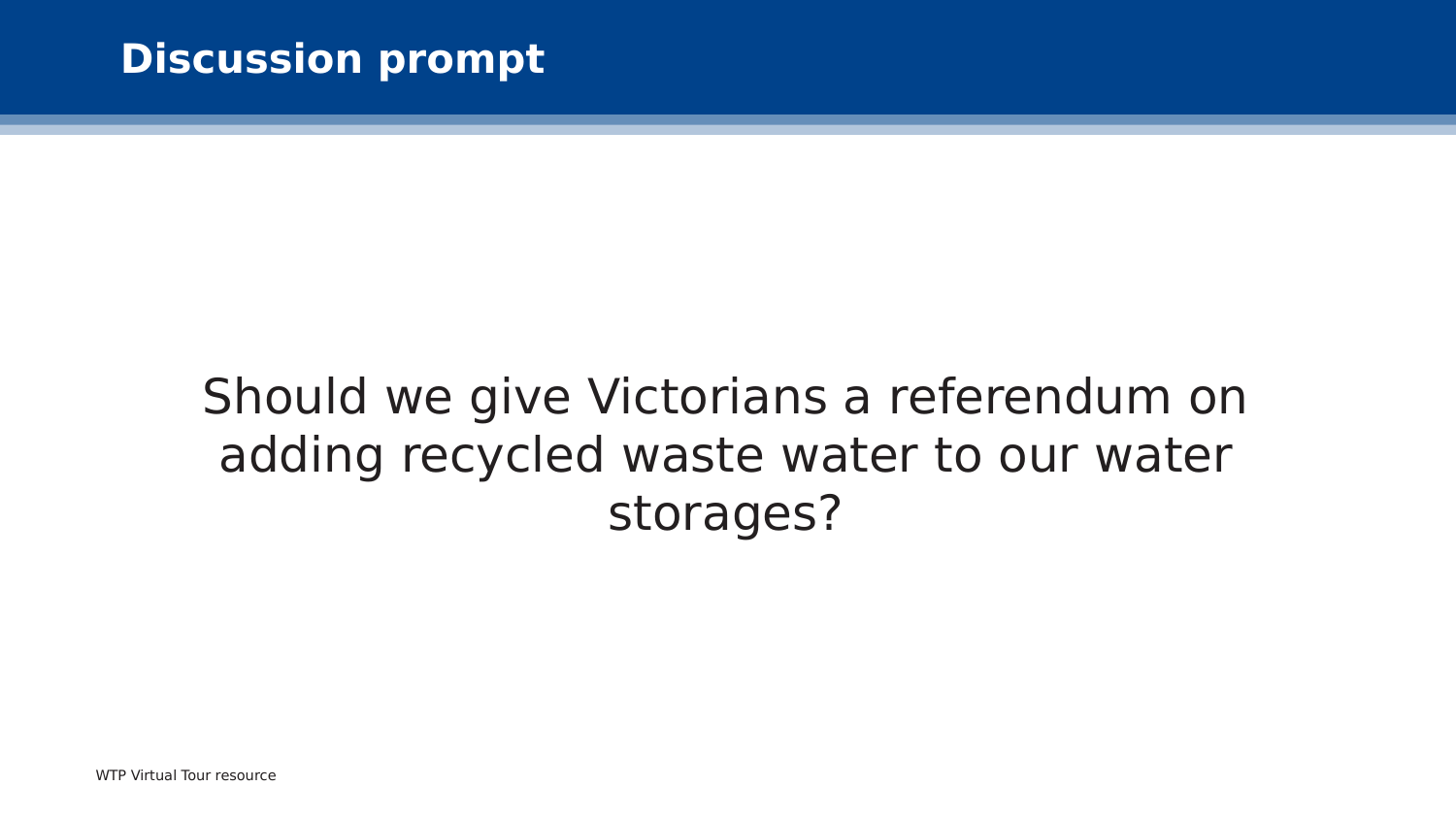

# Discussion prompt
Should we give Victorians a referendum on adding recycled waste water to our water storages?
WTP Virtual Tour resource